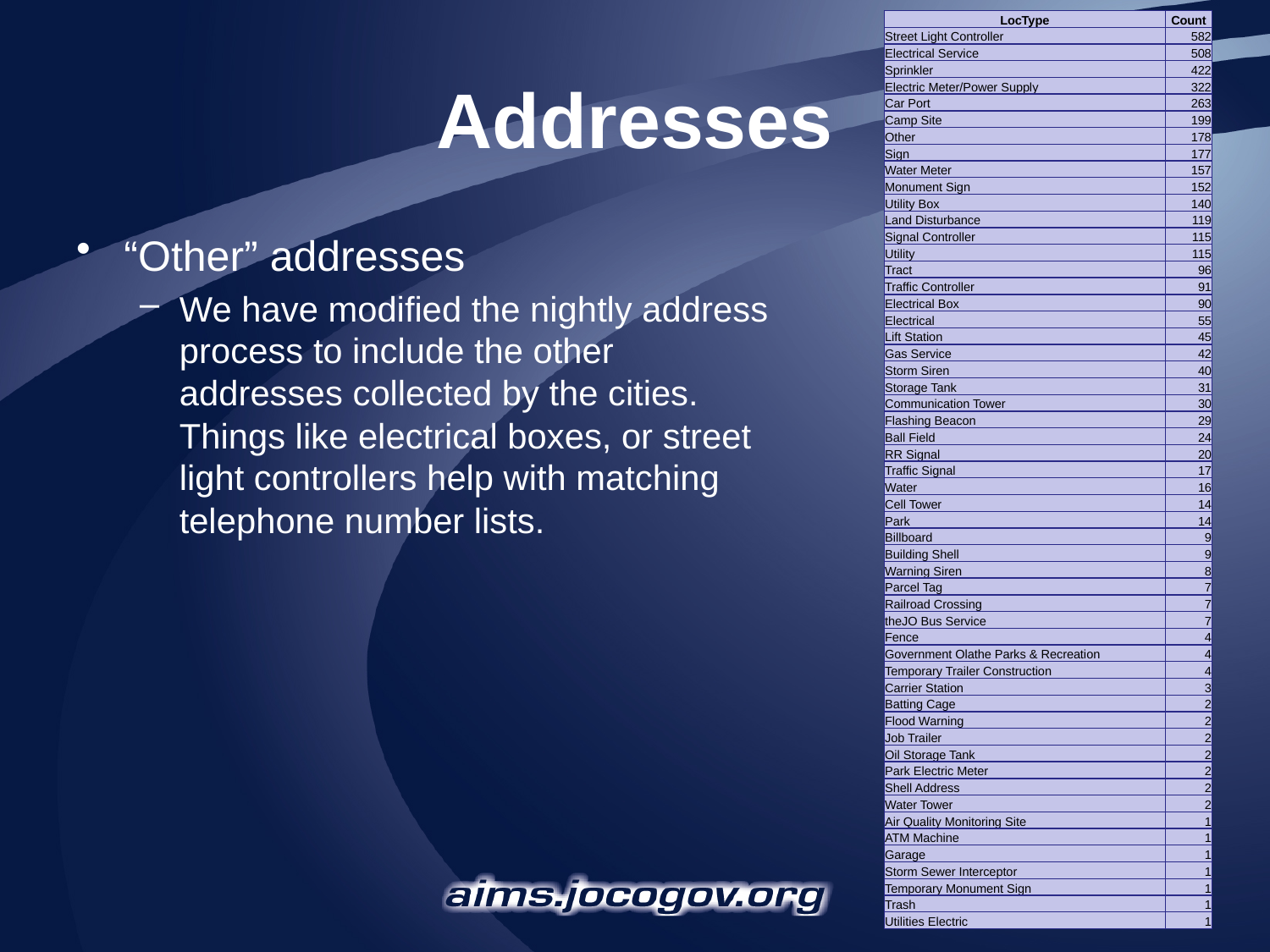

| LocType | Count |
| --- | --- |
| Street Light Controller | 582 |
| Electrical Service | 508 |
| Sprinkler | 422 |
| Electric Meter/Power Supply | 322 |
| Car Port | 263 |
| Camp Site | 199 |
| Other | 178 |
| Sign | 177 |
| Water Meter | 157 |
| Monument Sign | 152 |
| Utility Box | 140 |
| Land Disturbance | 119 |
| Signal Controller | 115 |
| Utility | 115 |
| Tract | 96 |
| Traffic Controller | 91 |
| Electrical Box | 90 |
| Electrical | 55 |
| Lift Station | 45 |
| Gas Service | 42 |
| Storm Siren | 40 |
| Storage Tank | 31 |
| Communication Tower | 30 |
| Flashing Beacon | 29 |
| Ball Field | 24 |
| RR Signal | 20 |
| Traffic Signal | 17 |
| Water | 16 |
| Cell Tower | 14 |
| Park | 14 |
| Billboard | 9 |
| Building Shell | 9 |
| Warning Siren | 8 |
| Parcel Tag | 7 |
| Railroad Crossing | 7 |
| theJO Bus Service | 7 |
| Fence | 4 |
| Government Olathe Parks & Recreation | 4 |
| Temporary Trailer Construction | 4 |
| Carrier Station | 3 |
| Batting Cage | 2 |
| Flood Warning | 2 |
| Job Trailer | 2 |
| Oil Storage Tank | 2 |
| Park Electric Meter | 2 |
| Shell Address | 2 |
| Water Tower | 2 |
| Air Quality Monitoring Site | 1 |
| ATM Machine | 1 |
| Garage | 1 |
| Storm Sewer Interceptor | 1 |
| Temporary Monument Sign | 1 |
| Trash | 1 |
| Utilities Electric | 1 |
# Addresses
“Other” addresses
We have modified the nightly address process to include the other addresses collected by the cities. Things like electrical boxes, or street light controllers help with matching telephone number lists.